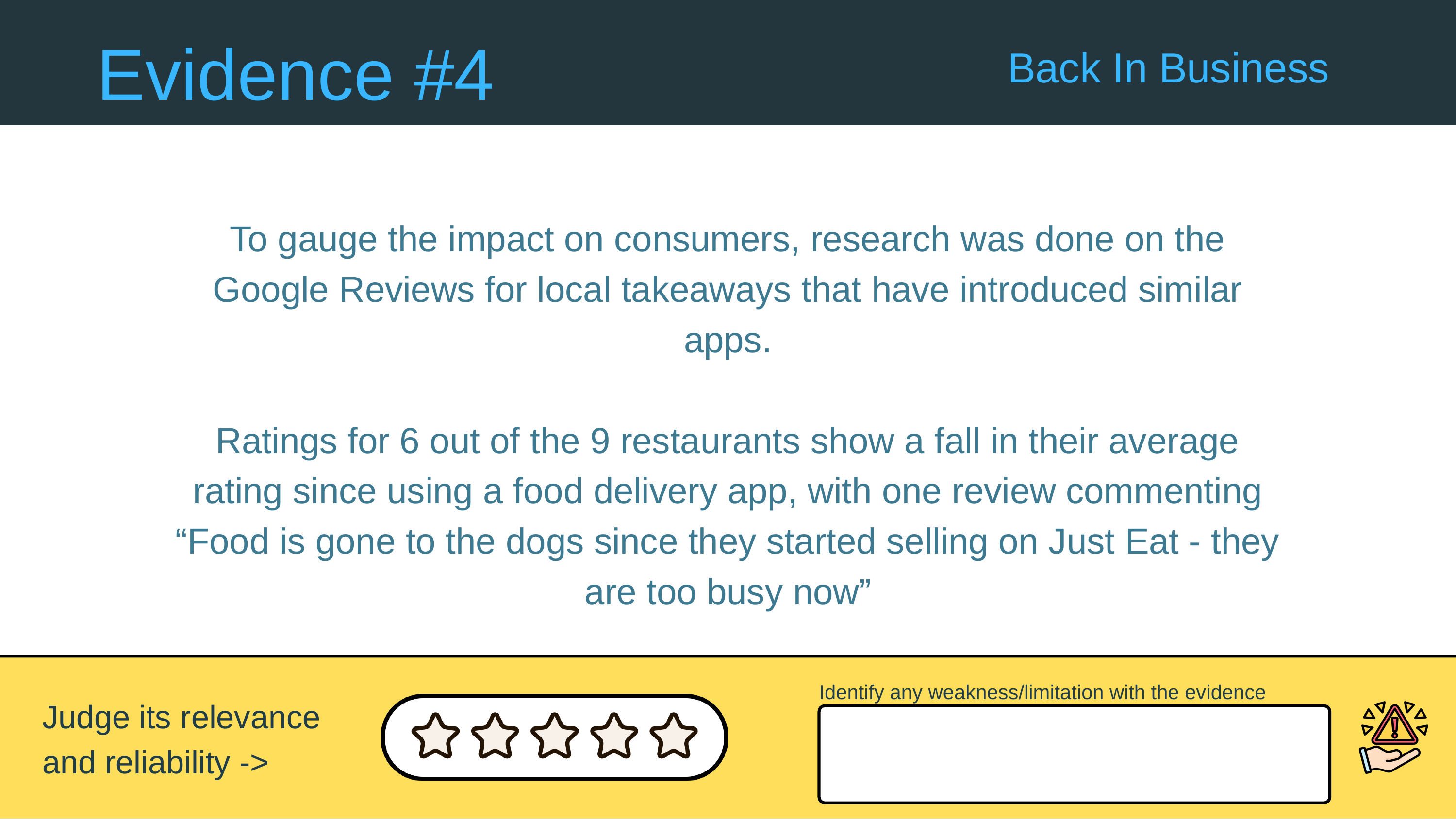

Evidence #4
Back In Business
To gauge the impact on consumers, research was done on the Google Reviews for local takeaways that have introduced similar apps.

Ratings for 6 out of the 9 restaurants show a fall in their average rating since using a food delivery app, with one review commenting “Food is gone to the dogs since they started selling on Just Eat - they are too busy now”

Identify any weakness/limitation with the evidence
Judge its relevance and reliability ->